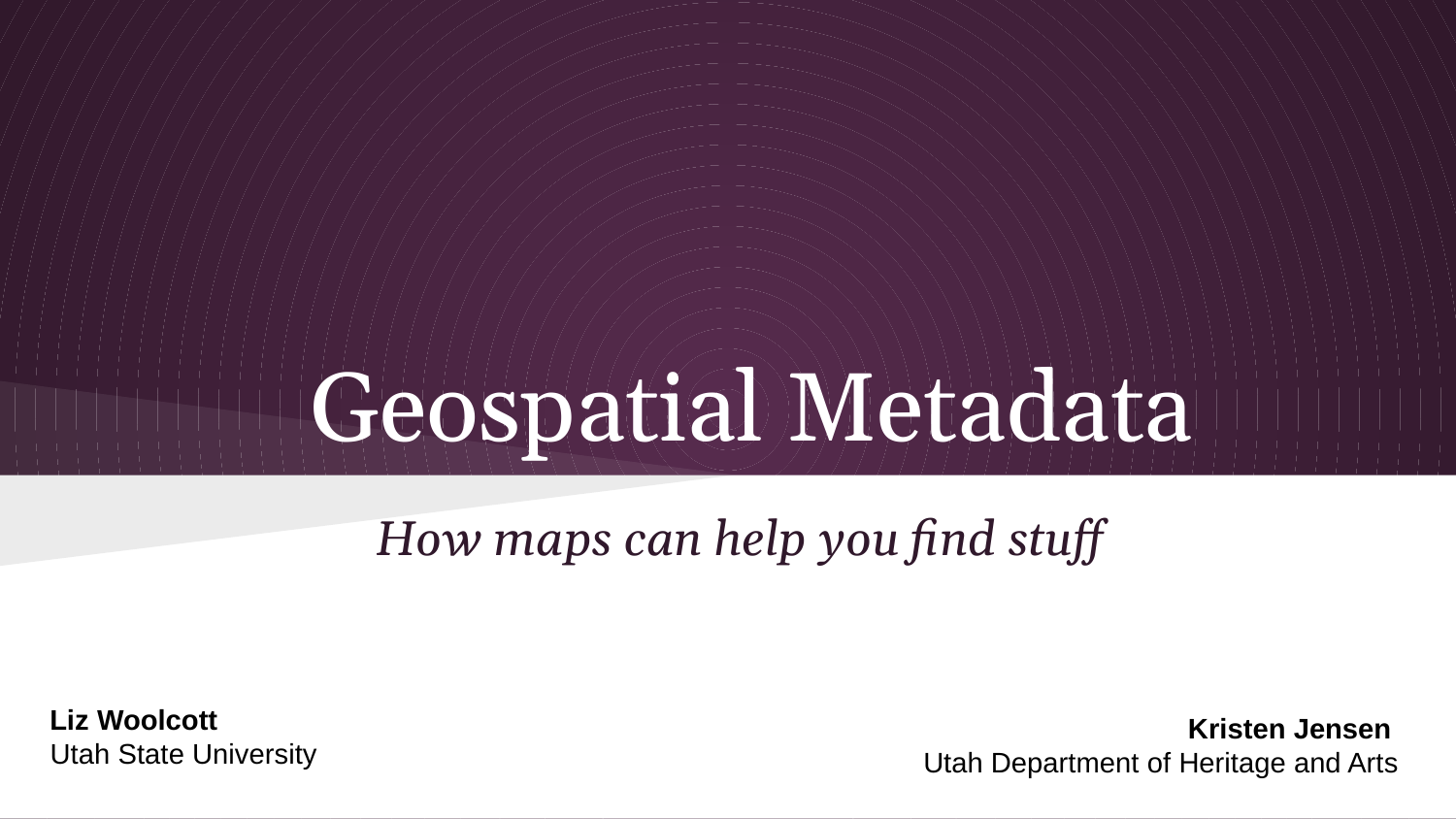

# Geospatial Metadata
How maps can help you find stuff
Liz Woolcott
Utah State University
Kristen Jensen
Utah Department of Heritage and Arts